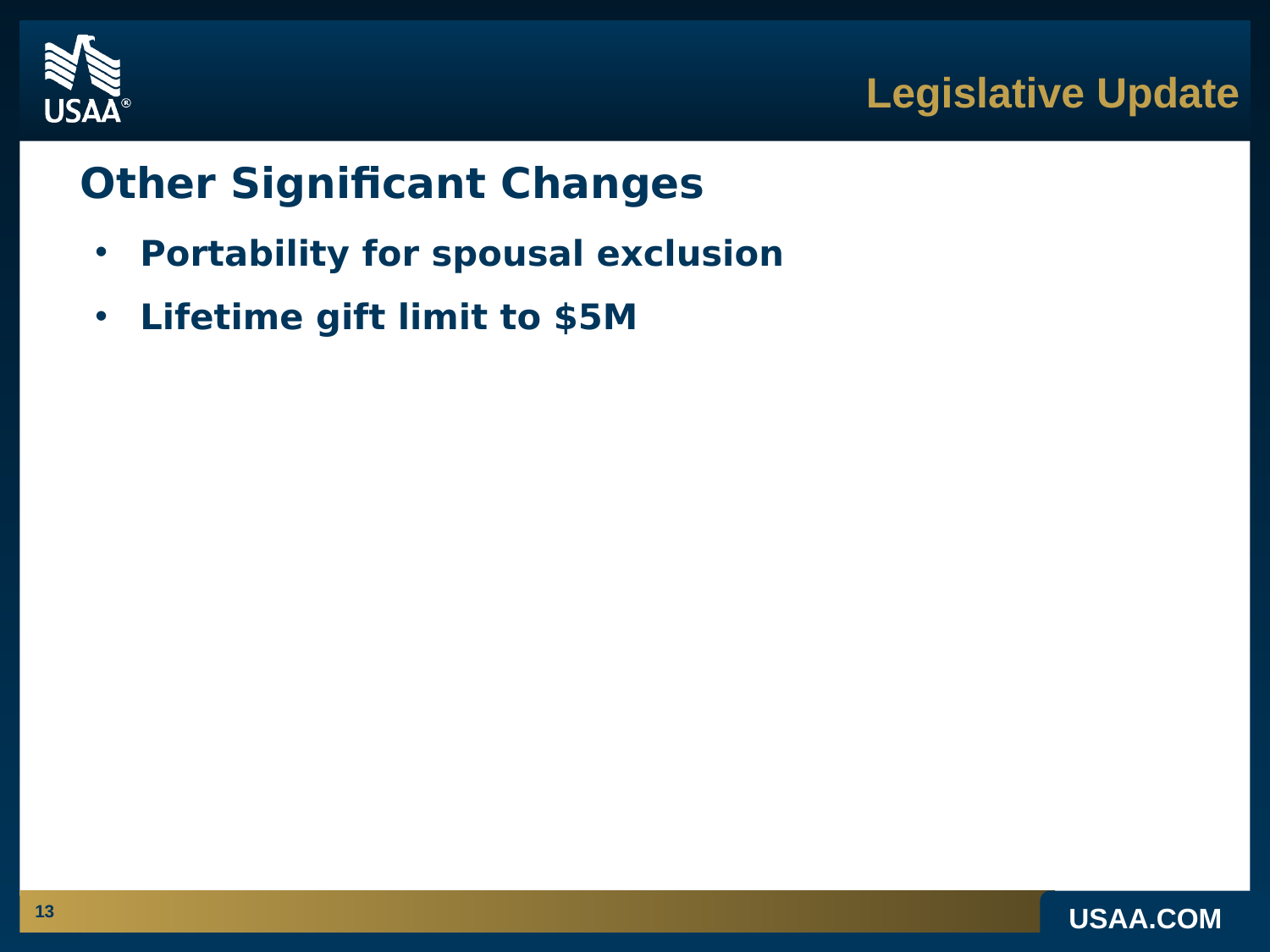

# Legislative Update
Other Significant Changes
Portability for spousal exclusion
Lifetime gift limit to $5M
13